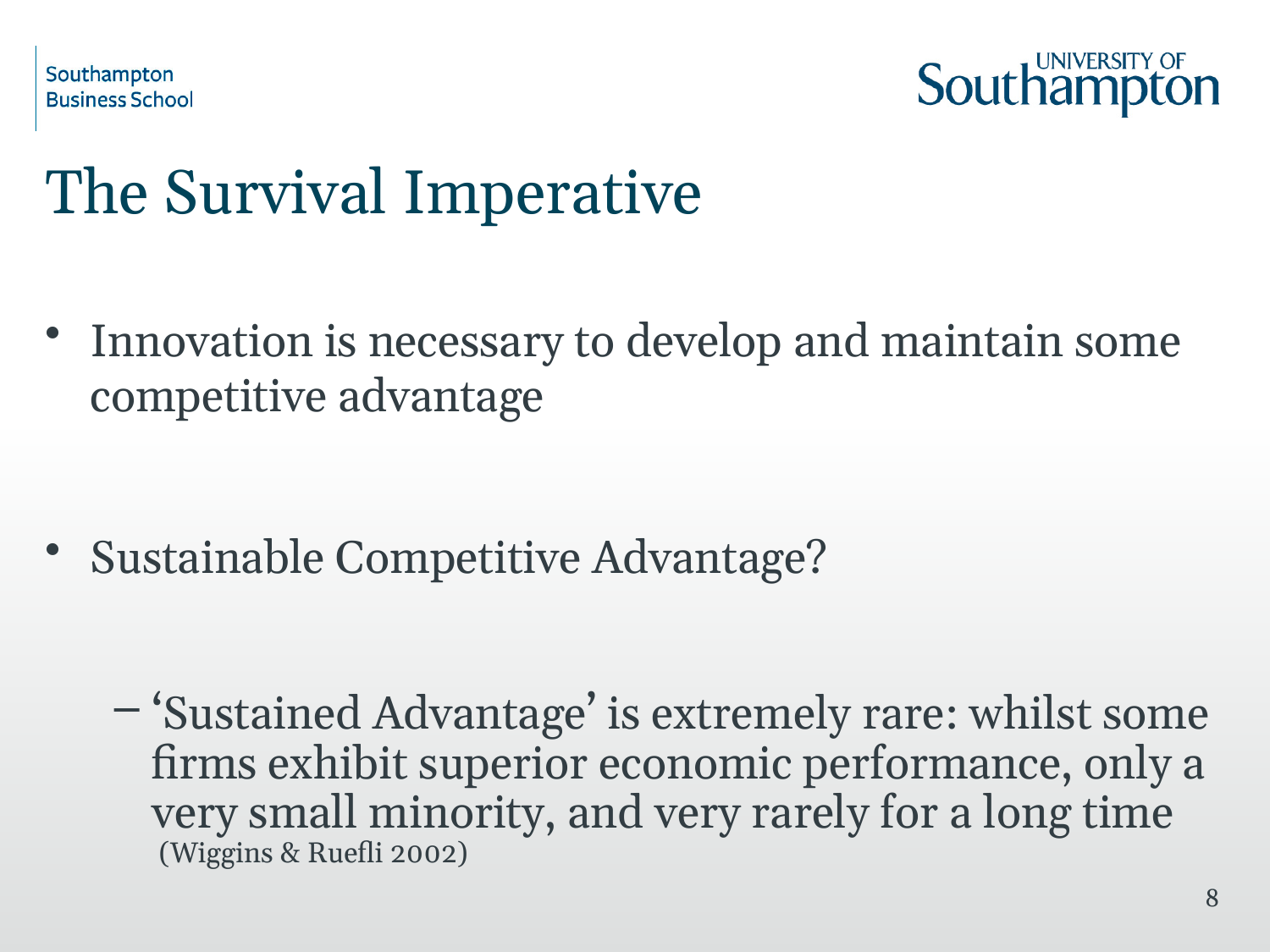

# The Survival Imperative
Innovation is necessary to develop and maintain some competitive advantage

Sustainable Competitive Advantage?

‘Sustained Advantage’ is extremely rare: whilst some firms exhibit superior economic performance, only a very small minority, and very rarely for a long time     (Wiggins & Ruefli 2002)
8